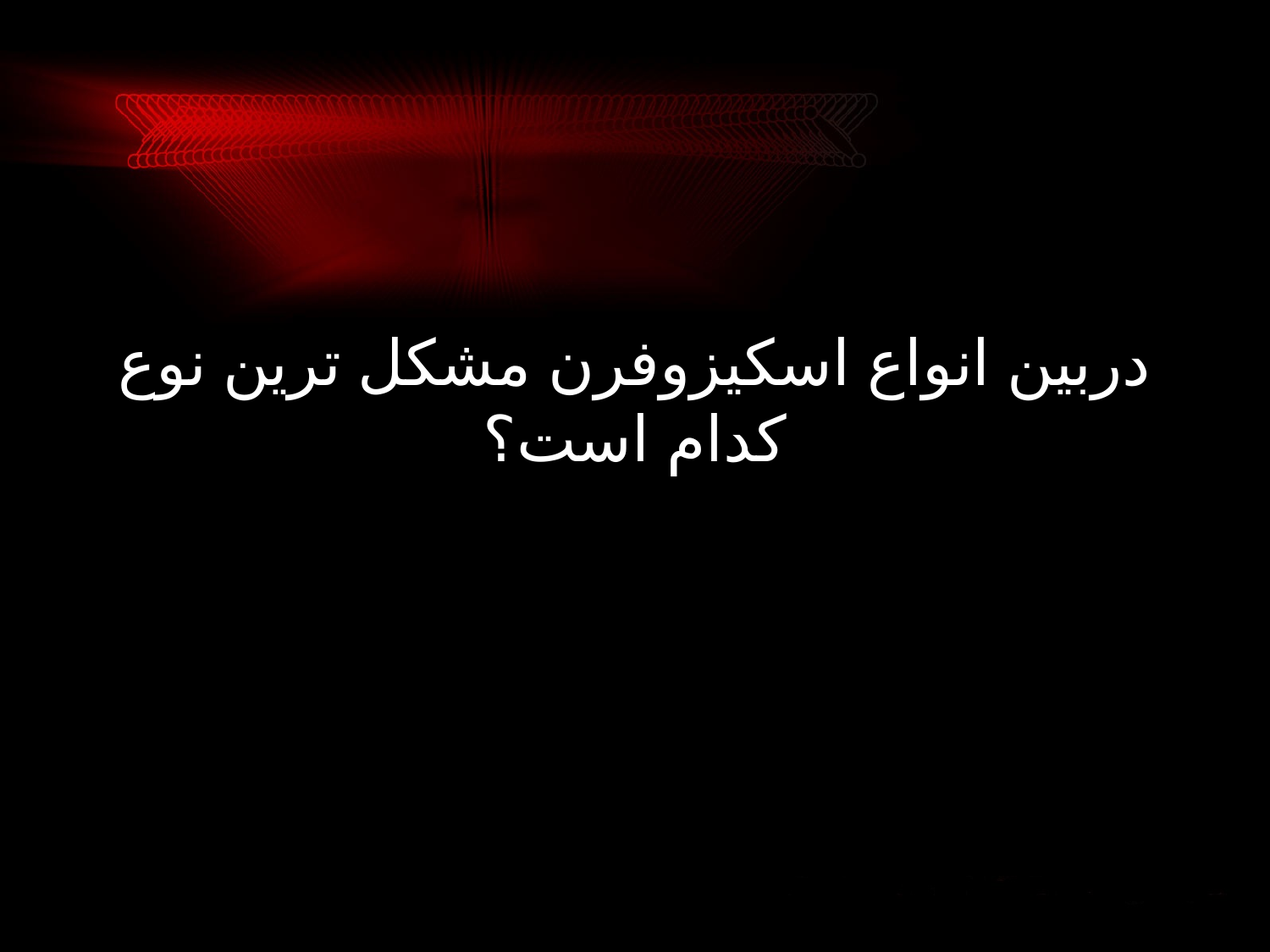

# دربین انواع اسکیزوفرن مشکل ترین نوع کدام است؟